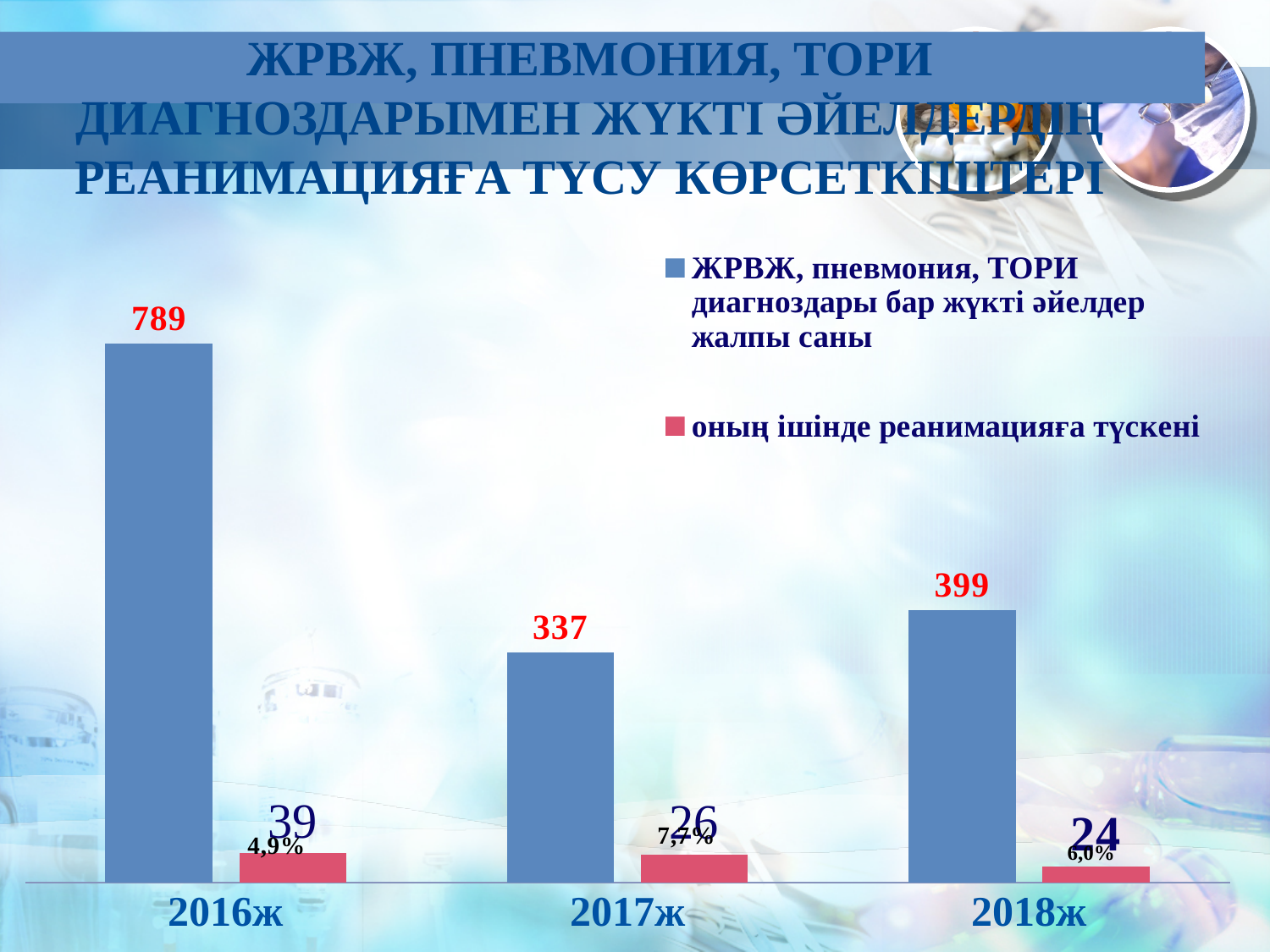

# ЖРВЖ, пневмония, ТОРИ диагноздарымен жүкті әйелдердің реанимацияға түсу көрсеткіштері

### Chart

| Category | ЖРВЖ, пневмония, ТОРИ диагноздары бар жүкті әйелдер жалпы саны | оның ішінде реанимацияға түскені |
|---|---|---|
| 2016ж | 789.0 | 43.0 |
| 2017ж | 337.0 | 41.0 |
| 2018ж | 399.0 | 24.0 |